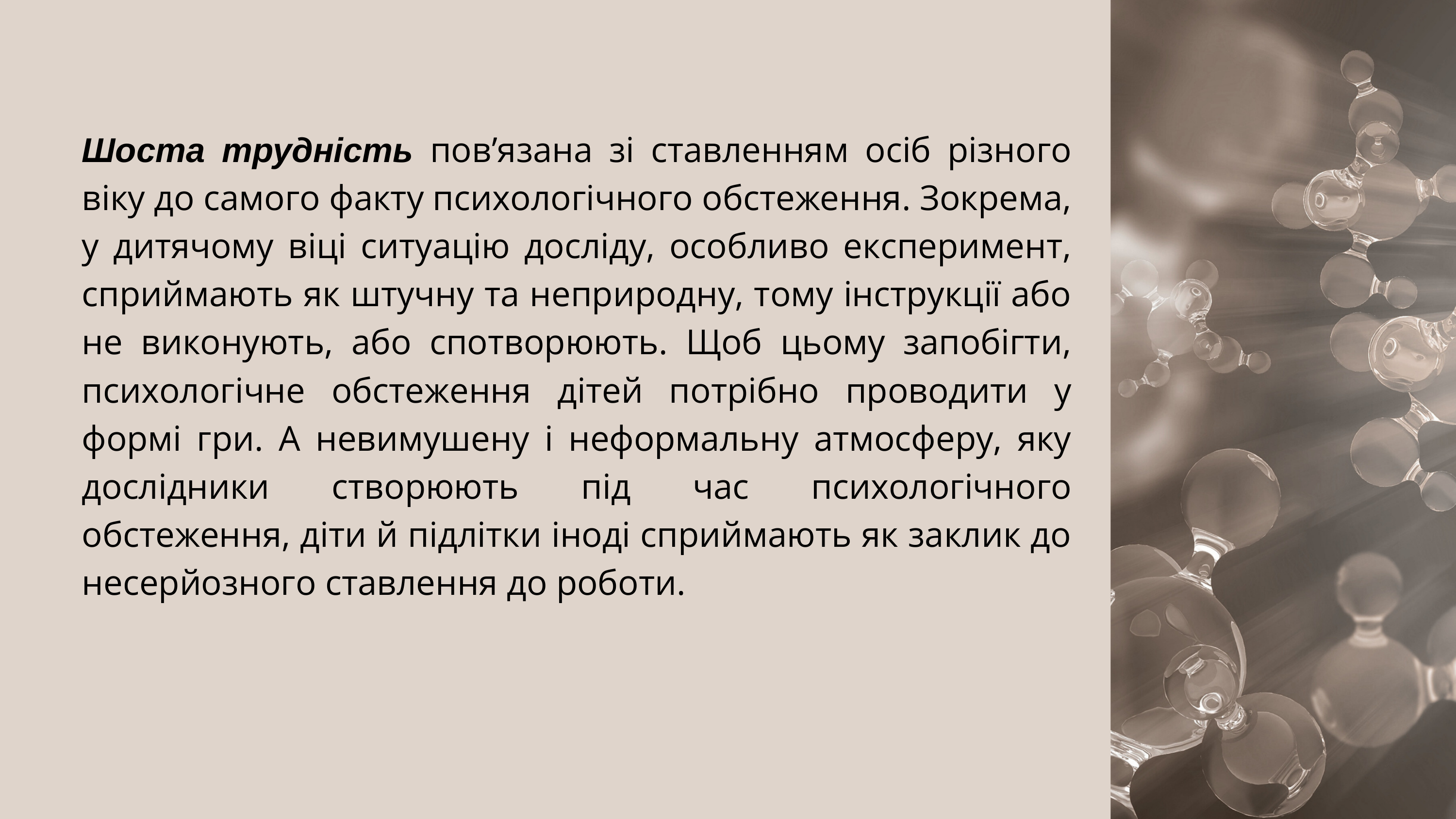

Шоста трудність пов’язана зі ставленням осіб різного віку до самого факту психологічного обстеження. Зокрема, у дитячому віці ситуацію досліду, особливо експеримент, сприймають як штучну та неприродну, тому інструкції або не виконують, або спотворюють. Щоб цьому запобігти, психологічне обстеження дітей потрібно проводити у формі гри. А невимушену і неформальну атмосферу, яку дослідники створюють під час психологічного обстеження, діти й підлітки іноді сприймають як заклик до несерйозного ставлення до роботи.